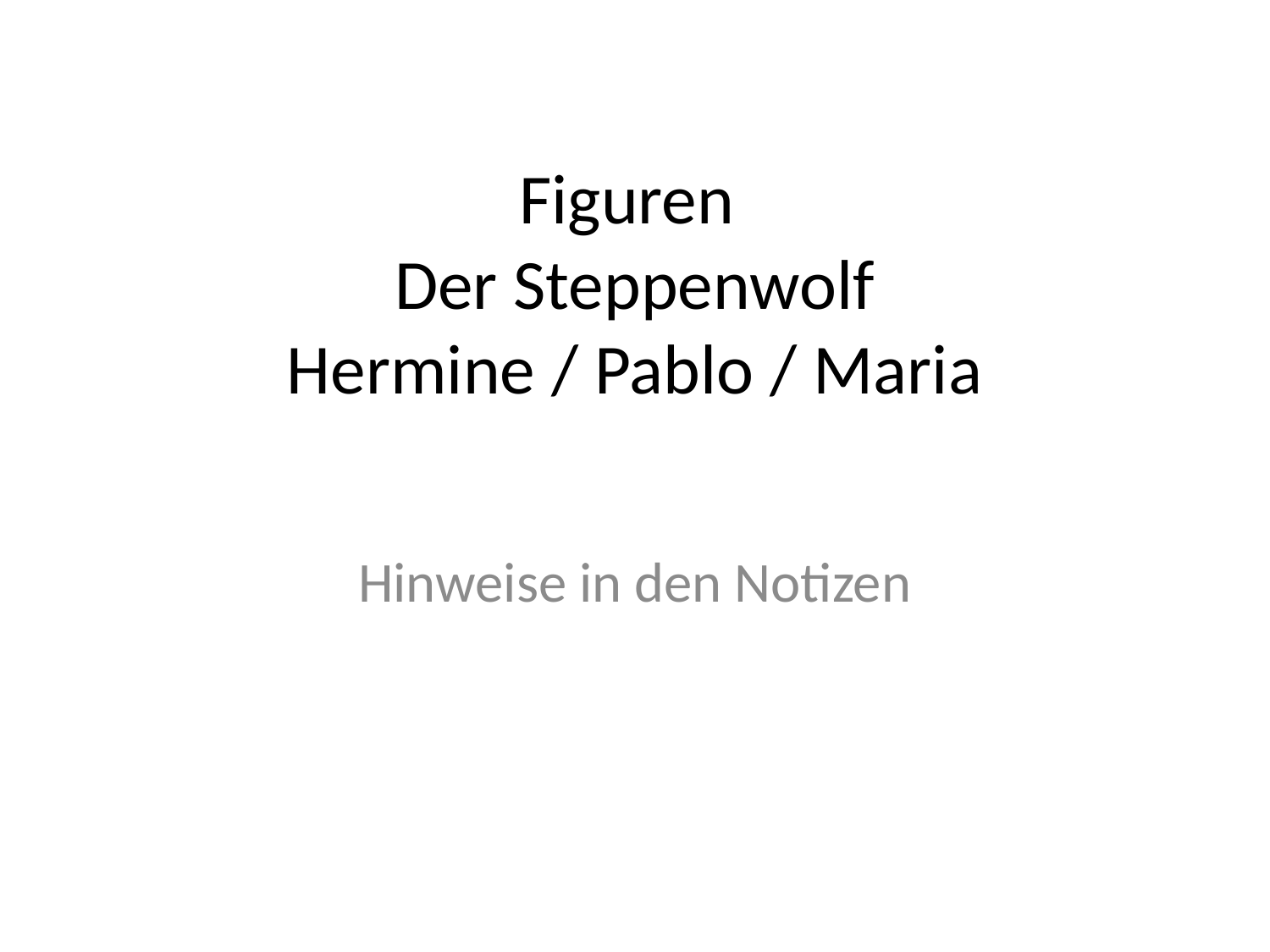

# Figuren Der Steppenwolf Hermine / Pablo / Maria
Hinweise in den Notizen